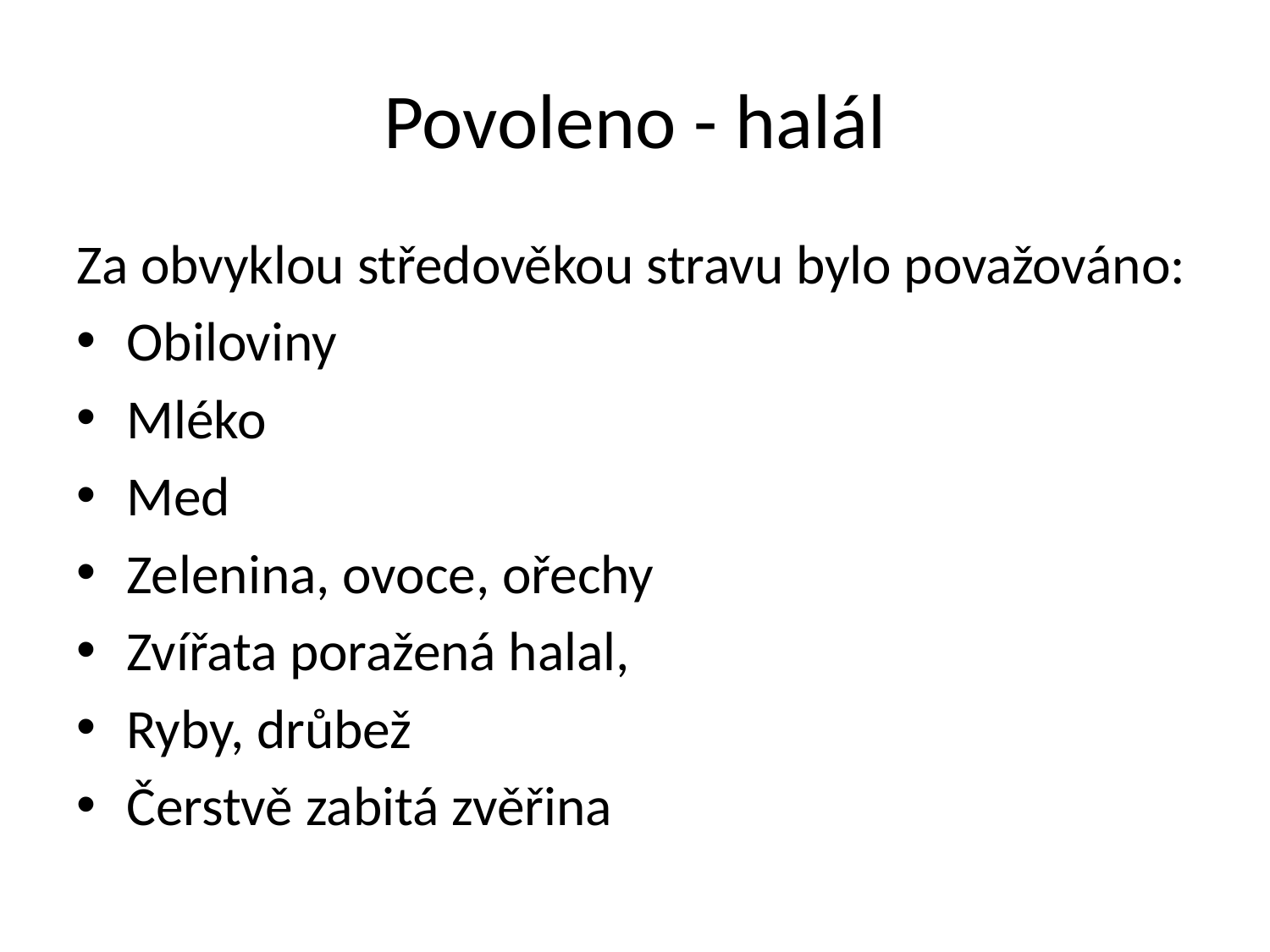

# Povoleno - halál
Za obvyklou středověkou stravu bylo považováno:
Obiloviny
Mléko
Med
Zelenina, ovoce, ořechy
Zvířata poražená halal,
Ryby, drůbež
Čerstvě zabitá zvěřina